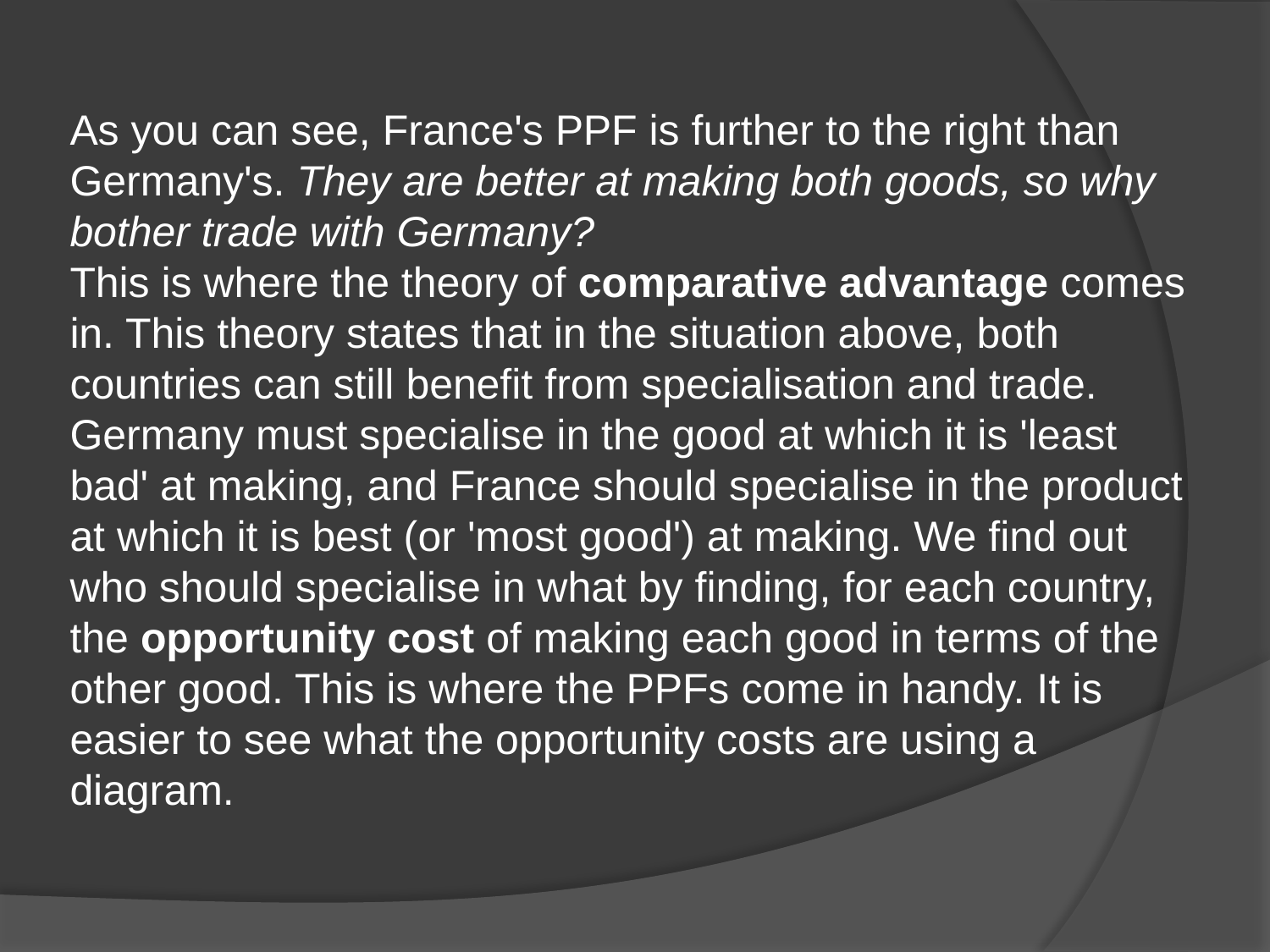

# As you can see, France's PPF is further to the right than Germany's. They are better at making both goods, so why bother trade with Germany? This is where the theory of comparative advantage comes in. This theory states that in the situation above, both countries can still benefit from specialisation and trade. Germany must specialise in the good at which it is 'least bad' at making, and France should specialise in the product at which it is best (or 'most good') at making. We find out who should specialise in what by finding, for each country, the opportunity cost of making each good in terms of the other good. This is where the PPFs come in handy. It is easier to see what the opportunity costs are using a diagram.